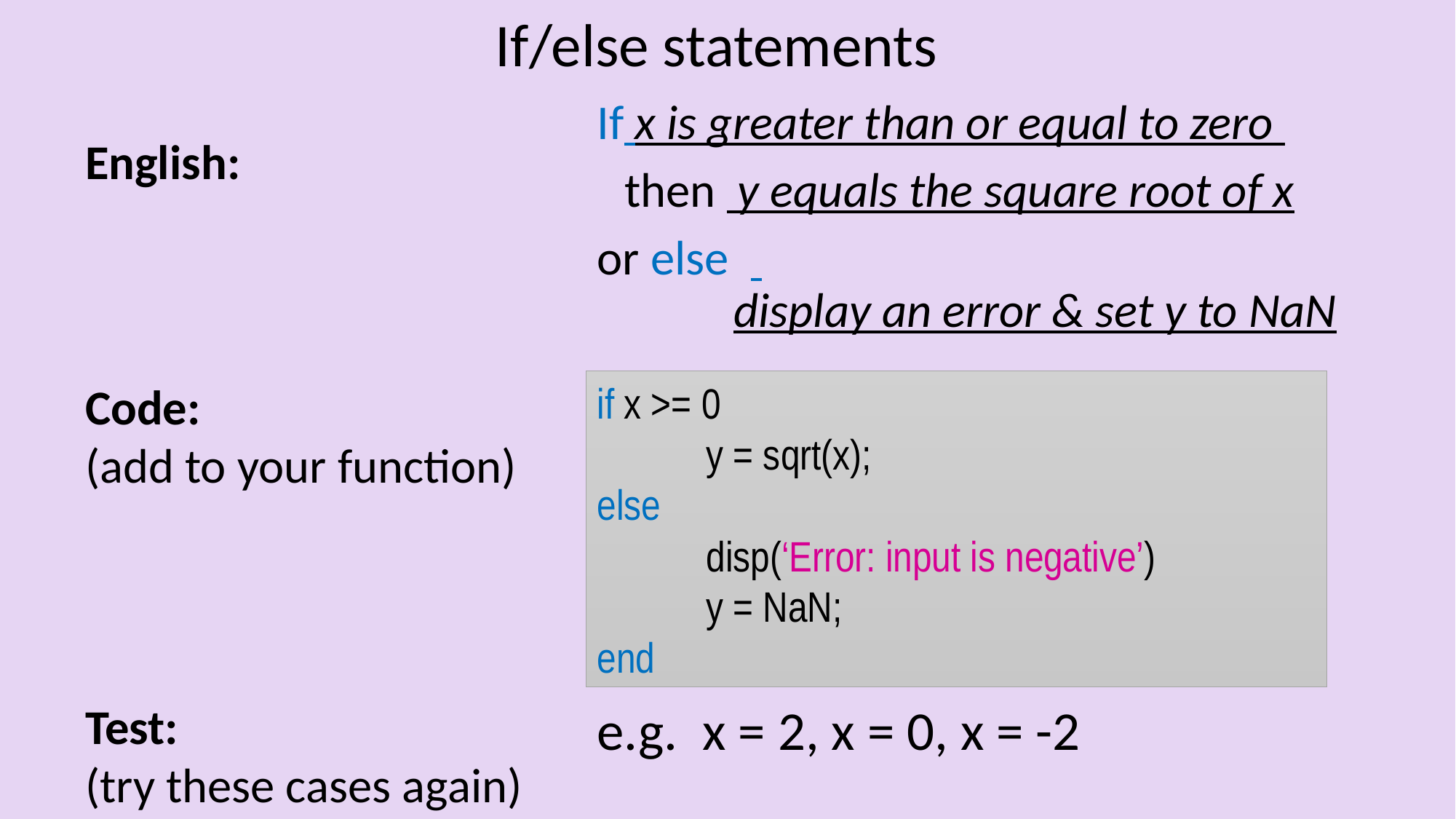

# If/else statements
If x is greater than or equal to zero
	then  y equals the square root of x
or else
		display an error & set y to NaN
English:
Code:
(add to your function)
if x >= 0
	y = sqrt(x);
else
	disp(‘Error: input is negative’)
	y = NaN;
end
Test:
(try these cases again)
e.g.  x = 2, x = 0, x = -2